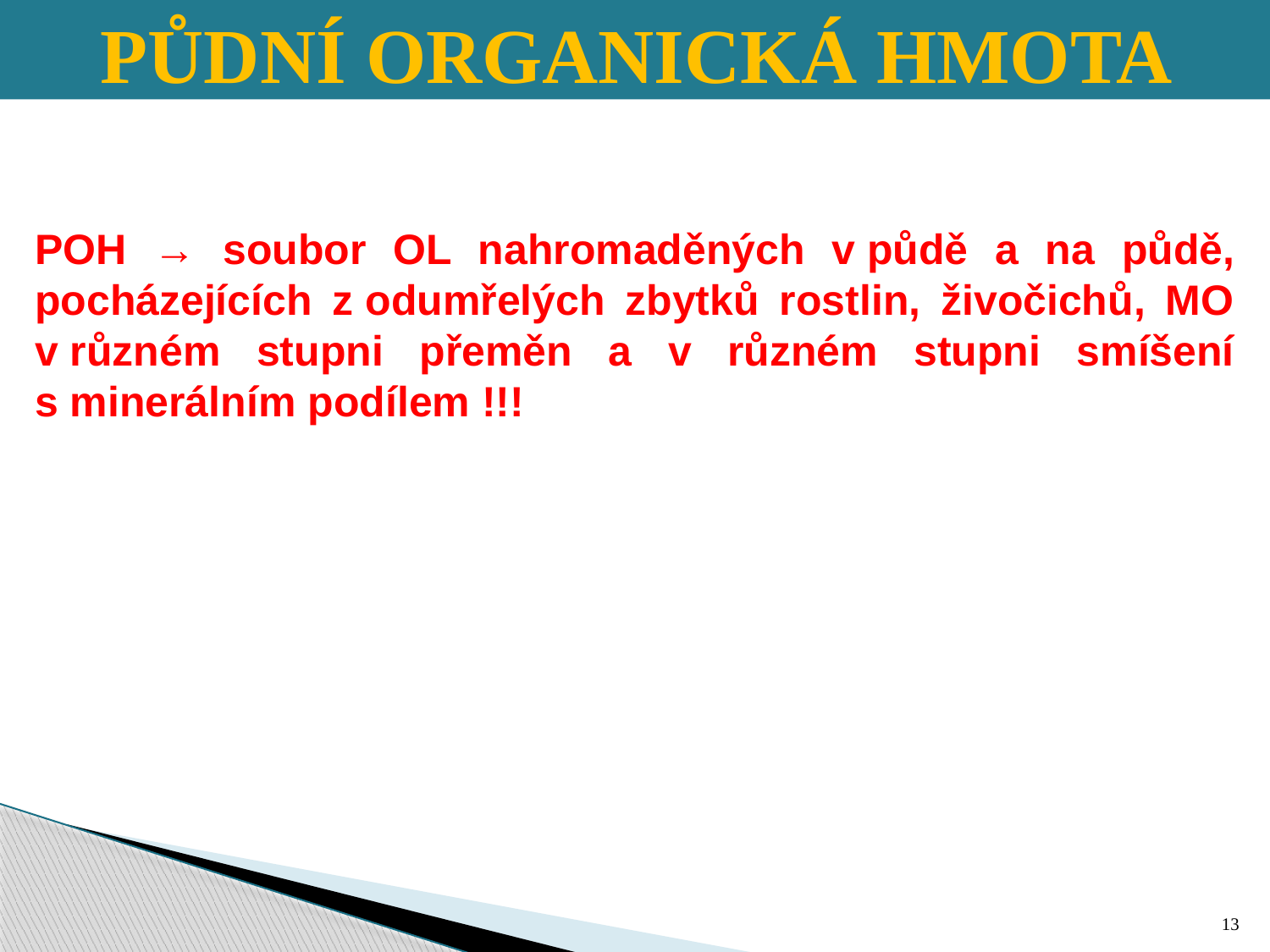

PŮDNÍ ORGANICKÁ HMOTA
POH → soubor OL nahromaděných v půdě a na půdě, pocházejících z odumřelých zbytků rostlin, živočichů, MO v různém stupni přeměn a v různém stupni smíšení s minerálním podílem !!!
13